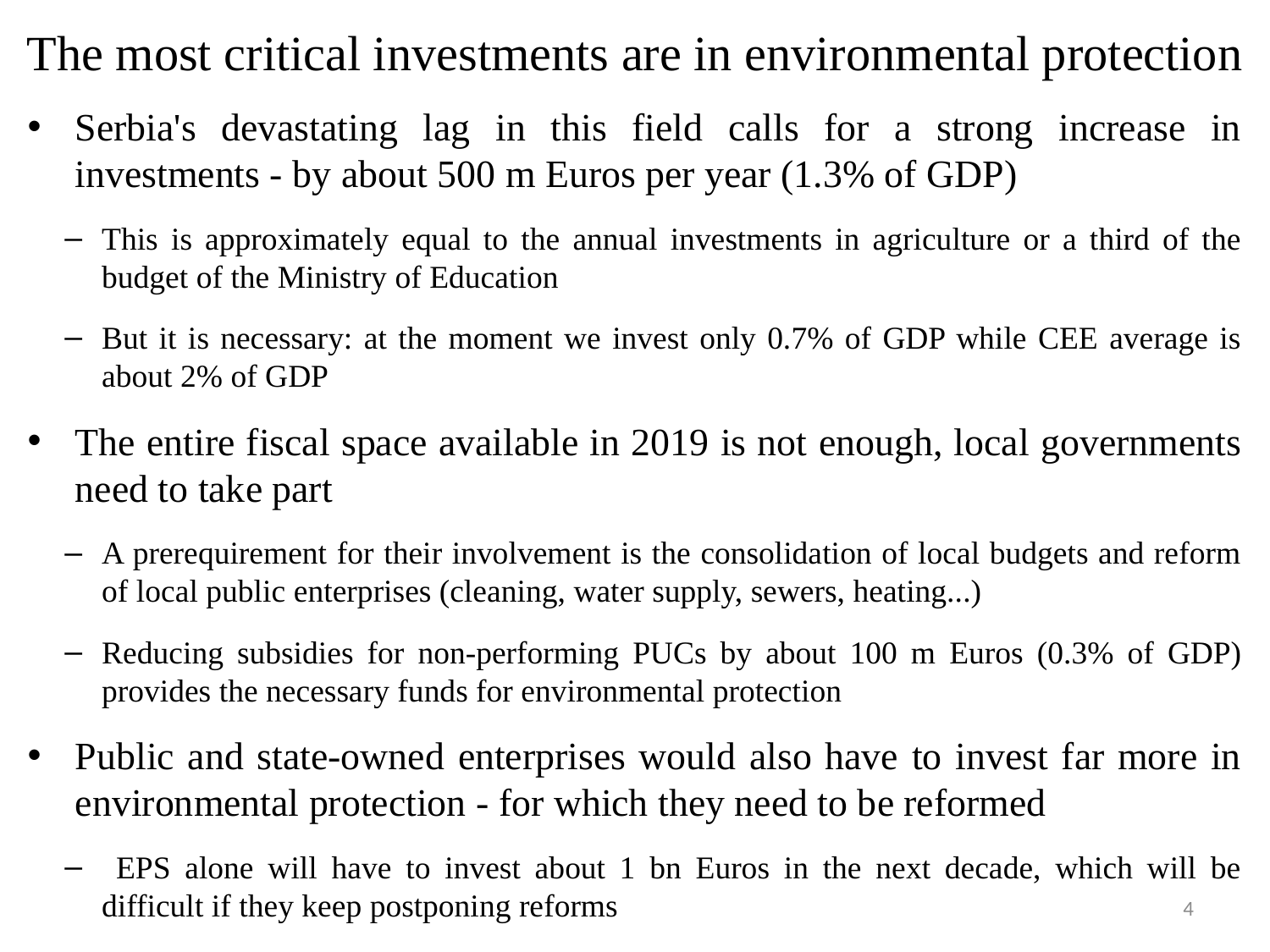

# The most critical investments are in environmental protection
Serbia's devastating lag in this field calls for a strong increase in investments - by about 500 m Euros per year (1.3% of GDP)
This is approximately equal to the annual investments in agriculture or a third of the budget of the Ministry of Education
But it is necessary: at the moment we invest only 0.7% of GDP while CEE average is about 2% of GDP
The entire fiscal space available in 2019 is not enough, local governments need to take part
A prerequirement for their involvement is the consolidation of local budgets and reform of local public enterprises (cleaning, water supply, sewers, heating...)
Reducing subsidies for non-performing PUCs by about 100 m Euros (0.3% of GDP) provides the necessary funds for environmental protection
Public and state-owned enterprises would also have to invest far more in environmental protection - for which they need to be reformed
 EPS alone will have to invest about 1 bn Euros in the next decade, which will be difficult if they keep postponing reforms
4